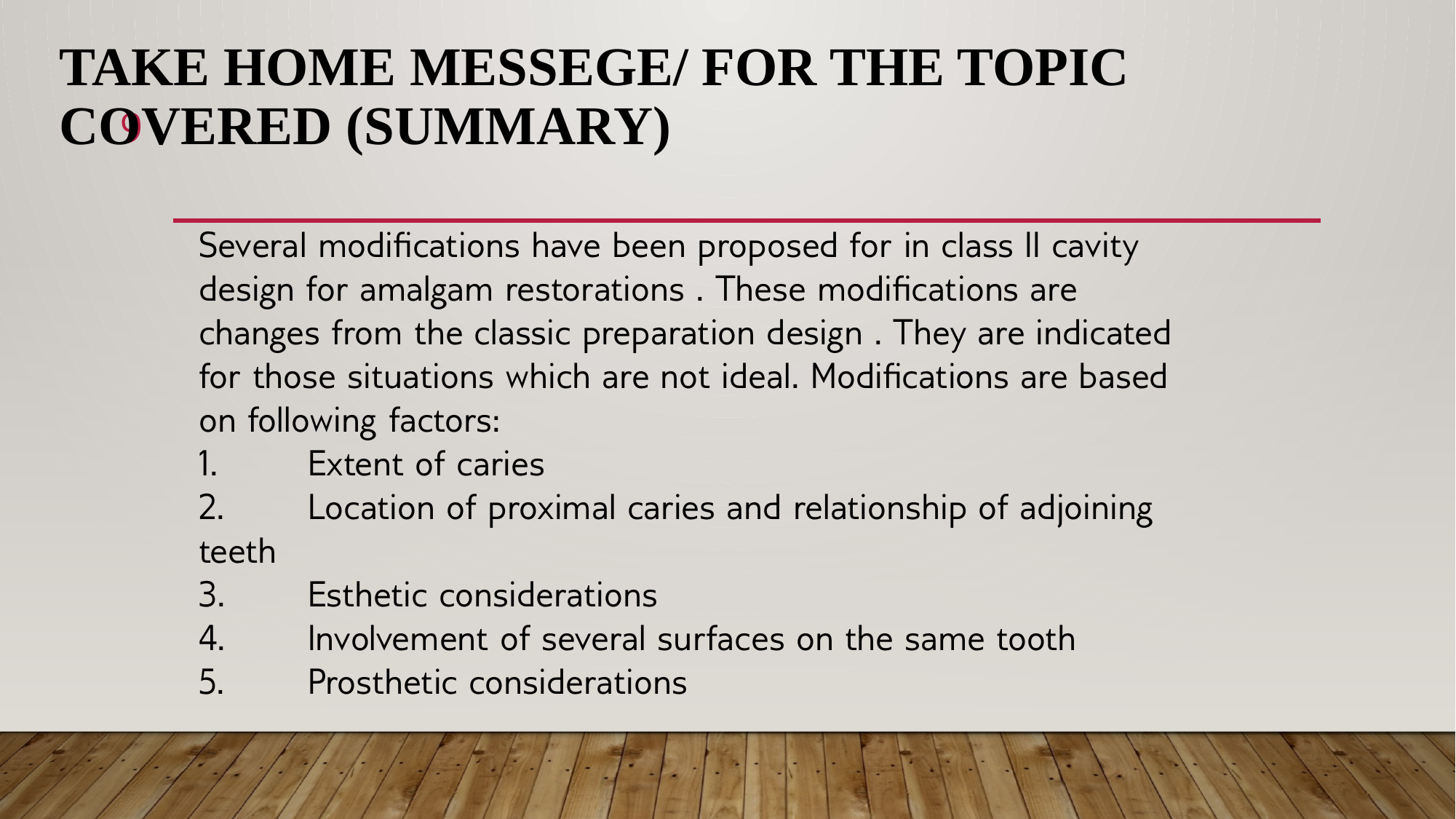

# TAKE HOME MESSEGE/ FOR THE TOPIC COVERED (SUMMARY)
9
Several modifications have been proposed for in class II cavity design for amalgam restorations . These modifications are changes from the classic preparation design . They are indicated for those situations which are not ideal. Modifications are based on following factors:
1.	Extent of caries
2.	Location of proximal caries and relationship of adjoining teeth
3.	Esthetic considerations
4.	Involvement of several surfaces on the same tooth
5.	Prosthetic considerations